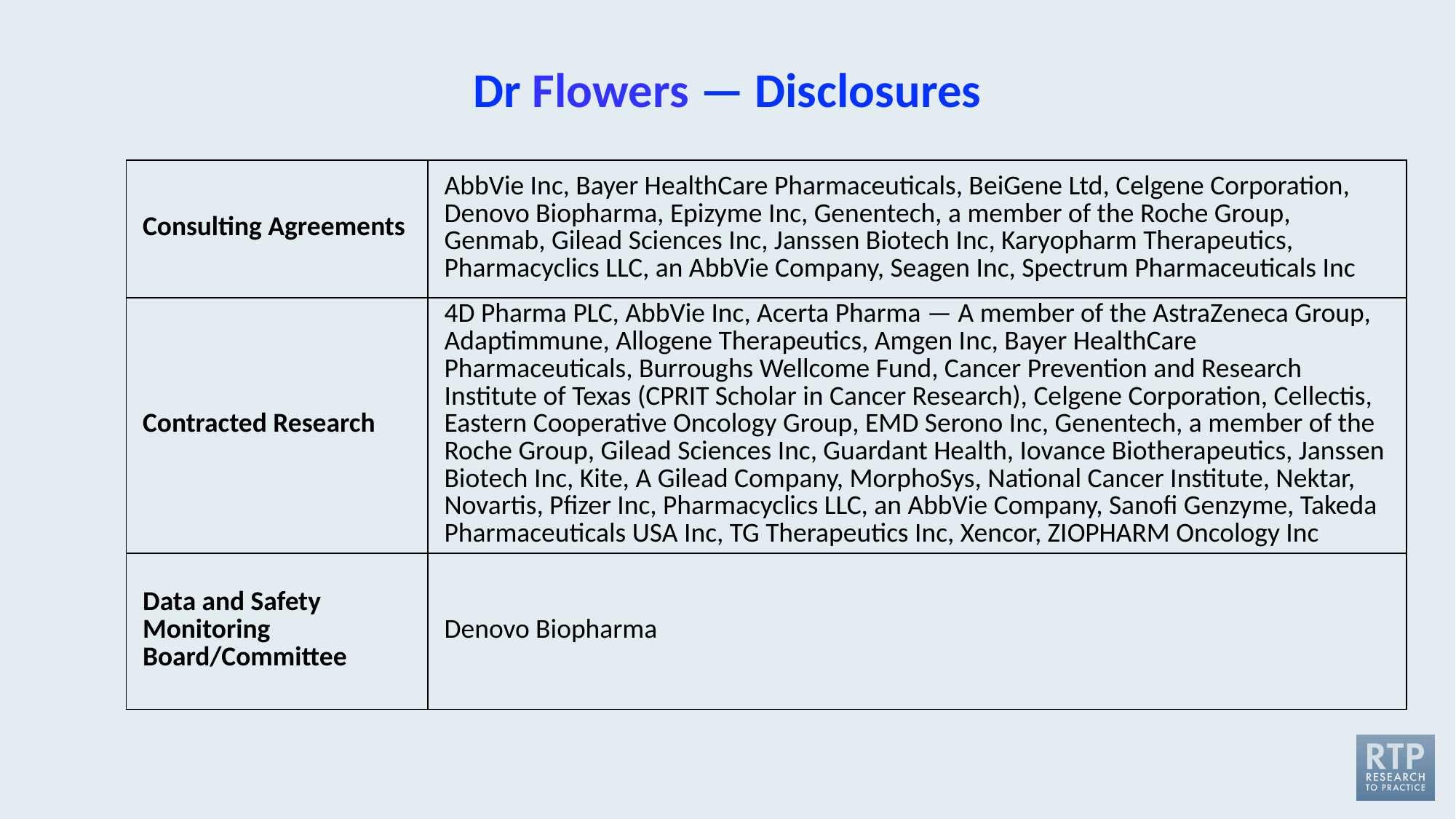

# Dr Flowers — Disclosures
| Consulting Agreements | AbbVie Inc, Bayer HealthCare Pharmaceuticals, BeiGene Ltd, Celgene Corporation, Denovo Biopharma, Epizyme Inc, Genentech, a member of the Roche Group, Genmab, Gilead Sciences Inc, Janssen Biotech Inc, Karyopharm Therapeutics, Pharmacyclics LLC, an AbbVie Company, Seagen Inc, Spectrum Pharmaceuticals Inc |
| --- | --- |
| Contracted Research | 4D Pharma PLC, AbbVie Inc, Acerta Pharma — A member of the AstraZeneca Group, Adaptimmune, Allogene Therapeutics, Amgen Inc, Bayer HealthCare Pharmaceuticals, Burroughs Wellcome Fund, Cancer Prevention and Research Institute of Texas (CPRIT Scholar in Cancer Research), Celgene Corporation, Cellectis, Eastern Cooperative Oncology Group, EMD Serono Inc, Genentech, a member of the Roche Group, Gilead Sciences Inc, Guardant Health, Iovance Biotherapeutics, Janssen Biotech Inc, Kite, A Gilead Company, MorphoSys, National Cancer Institute, Nektar, Novartis, Pfizer Inc, Pharmacyclics LLC, an AbbVie Company, Sanofi Genzyme, Takeda Pharmaceuticals USA Inc, TG Therapeutics Inc, Xencor, ZIOPHARM Oncology Inc |
| Data and Safety Monitoring Board/Committee | Denovo Biopharma |